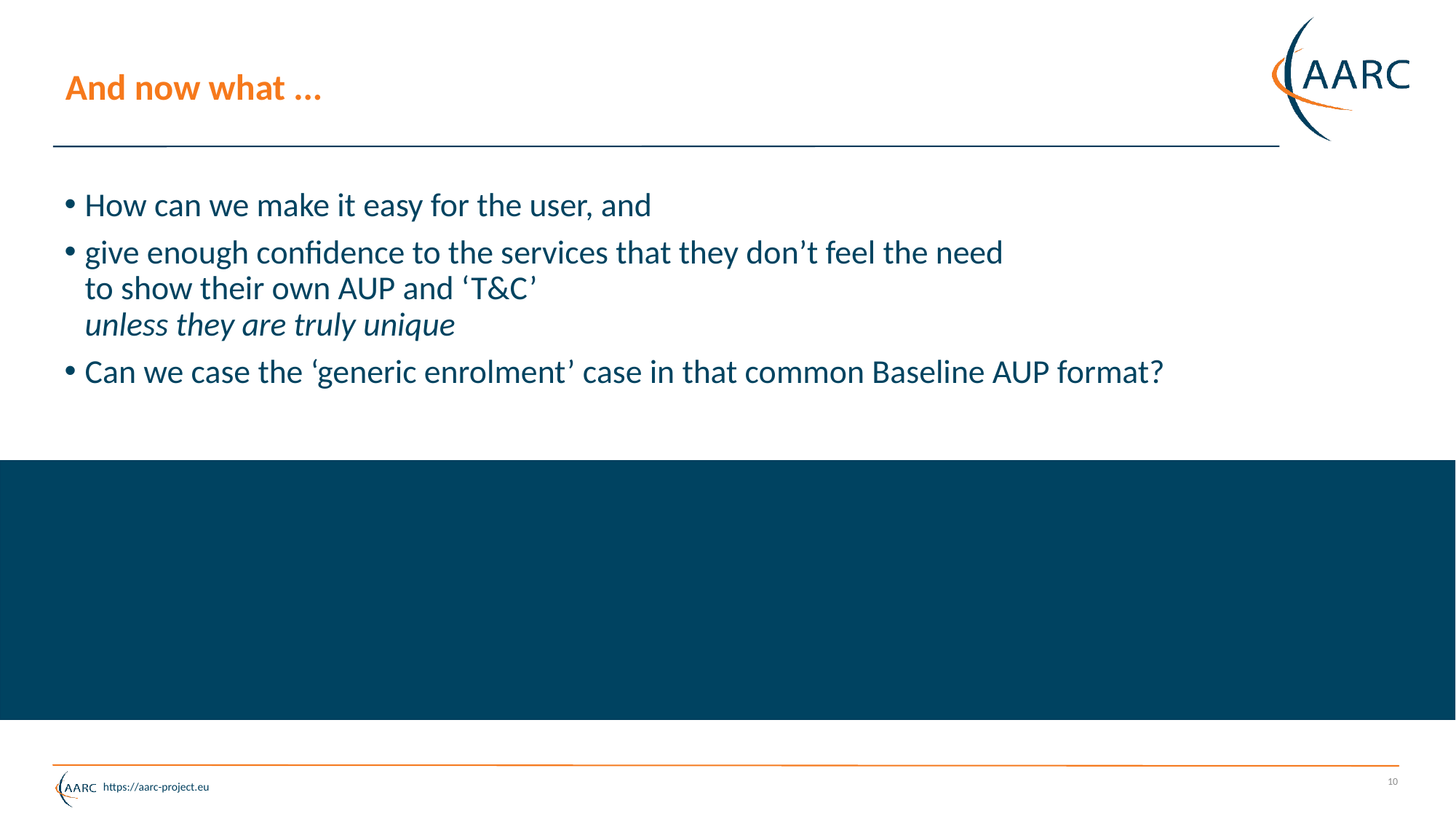

# And now what ...
How can we make it easy for the user, and
give enough confidence to the services that they don’t feel the need
to show their own AUP and ‘T&C’
unless they are truly unique
Can we case the ‘generic enrolment’ case in that common Baseline AUP format?
10